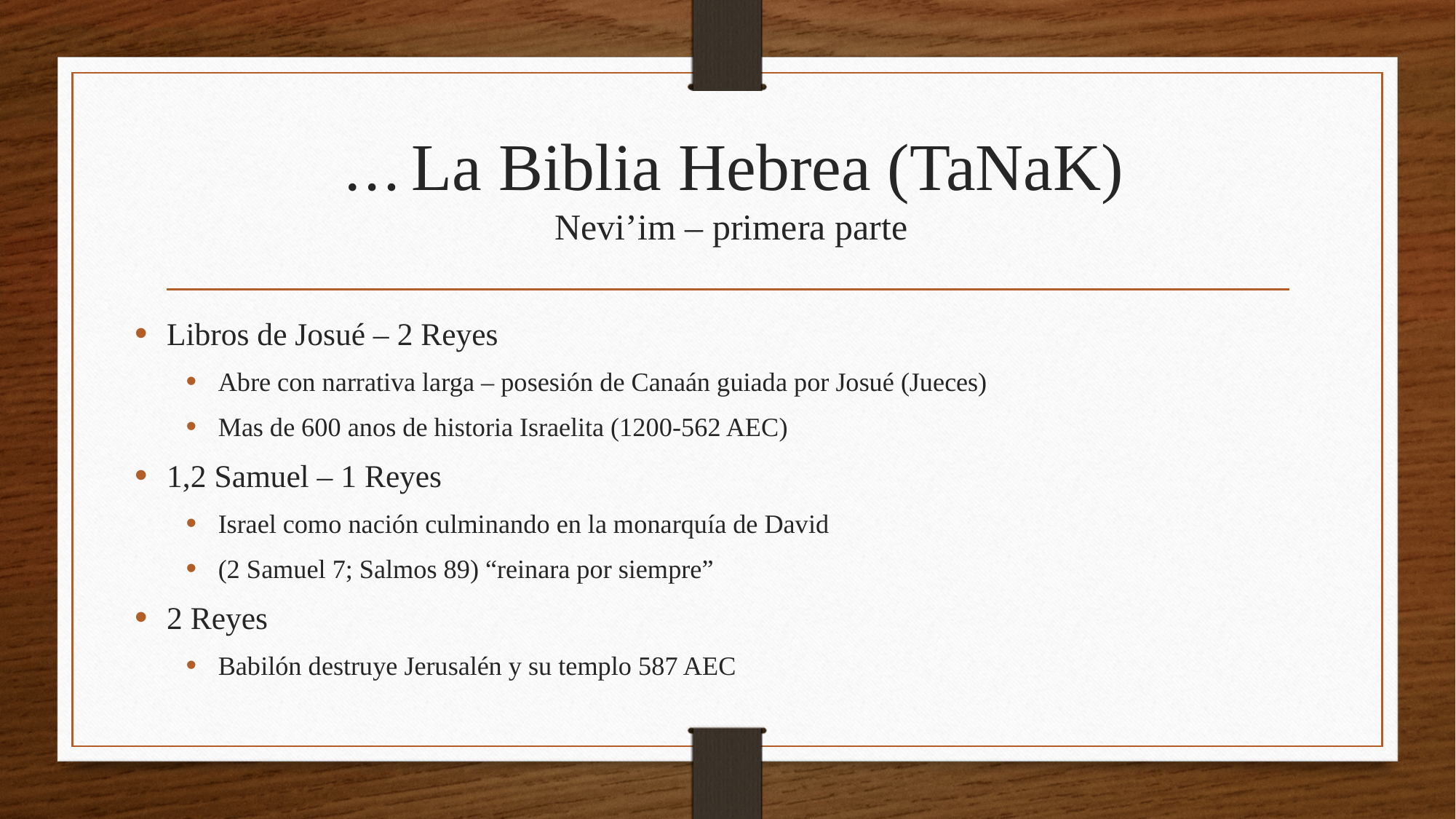

# … La Biblia Hebrea (TaNaK) Nevi’im – primera parte
Libros de Josué – 2 Reyes
Abre con narrativa larga – posesión de Canaán guiada por Josué (Jueces)
Mas de 600 anos de historia Israelita (1200-562 AEC)
1,2 Samuel – 1 Reyes
Israel como nación culminando en la monarquía de David
(2 Samuel 7; Salmos 89) “reinara por siempre”
2 Reyes
Babilón destruye Jerusalén y su templo 587 AEC